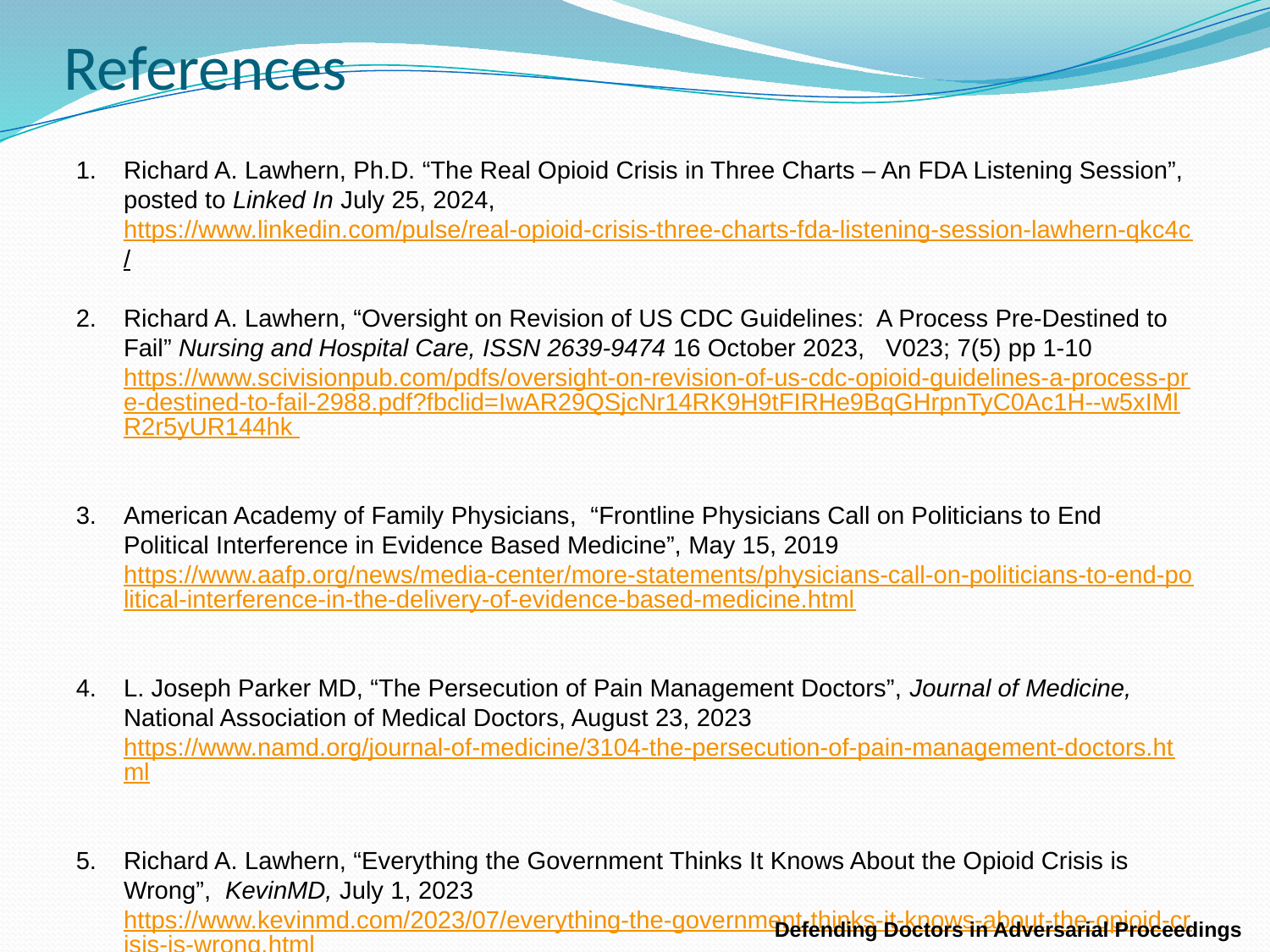

References
Richard A. Lawhern, Ph.D. “The Real Opioid Crisis in Three Charts – An FDA Listening Session”, posted to Linked In July 25, 2024, https://www.linkedin.com/pulse/real-opioid-crisis-three-charts-fda-listening-session-lawhern-qkc4c/
Richard A. Lawhern, “Oversight on Revision of US CDC Guidelines:  A Process Pre-Destined to Fail” Nursing and Hospital Care, ISSN 2639-9474 16 October 2023,   V023; 7(5) pp 1-10 https://www.scivisionpub.com/pdfs/oversight-on-revision-of-us-cdc-opioid-guidelines-a-process-pre-destined-to-fail-2988.pdf?fbclid=IwAR29QSjcNr14RK9H9tFIRHe9BqGHrpnTyC0Ac1H--w5xIMlR2r5yUR144hk
American Academy of Family Physicians,  “Frontline Physicians Call on Politicians to End Political Interference in Evidence Based Medicine”, May 15, 2019 https://www.aafp.org/news/media-center/more-statements/physicians-call-on-politicians-to-end-political-interference-in-the-delivery-of-evidence-based-medicine.html
L. Joseph Parker MD, “The Persecution of Pain Management Doctors”, Journal of Medicine,  National Association of Medical Doctors, August 23, 2023  https://www.namd.org/journal-of-medicine/3104-the-persecution-of-pain-management-doctors.html
Richard A. Lawhern, “Everything the Government Thinks It Knows About the Opioid Crisis is Wrong”,  KevinMD, July 1, 2023 https://www.kevinmd.com/2023/07/everything-the-government-thinks-it-knows-about-the-opioid-crisis-is-wrong.html

Defending Doctors in Adversarial Proceedings